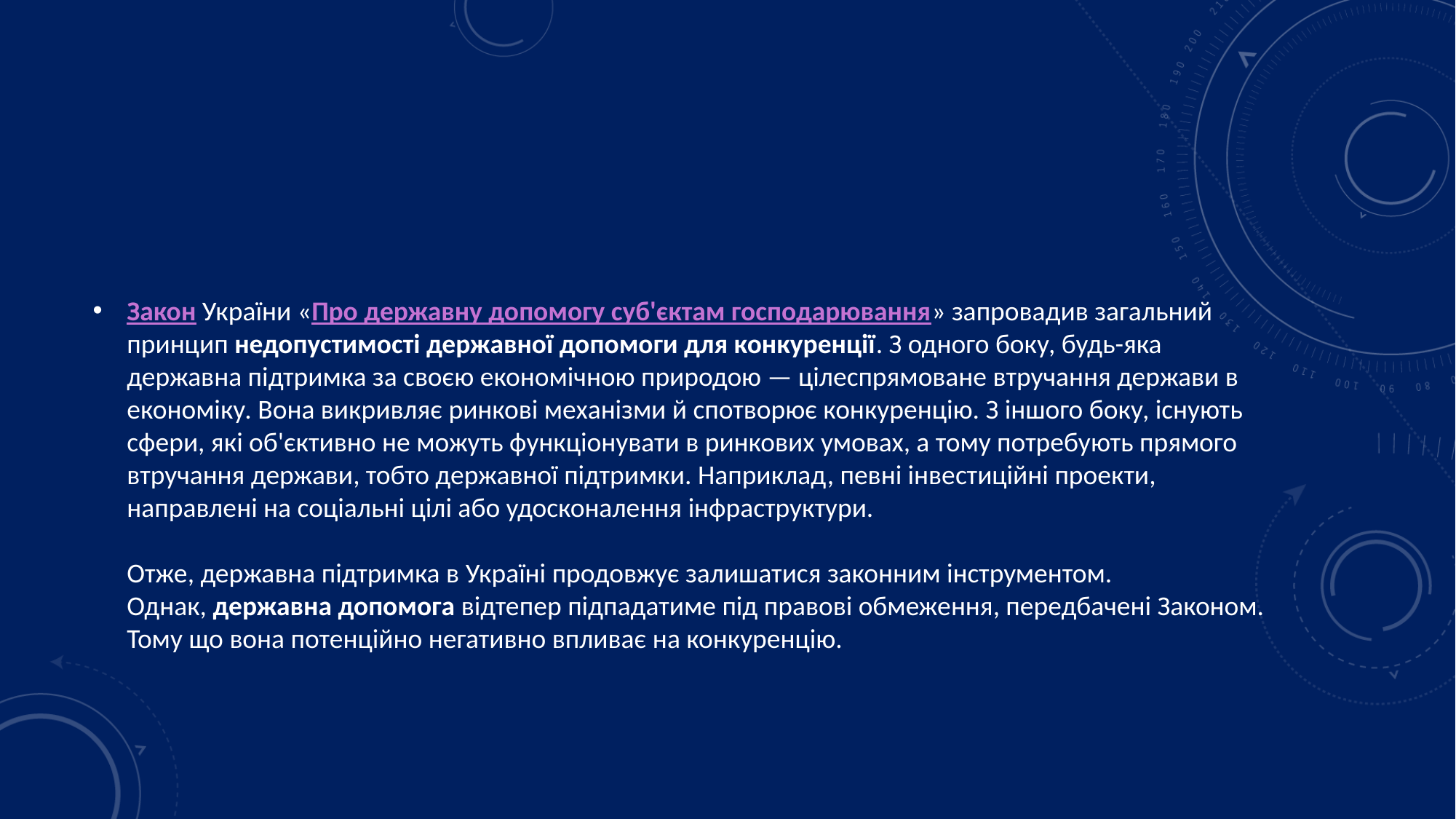

Закон України «Про державну допомогу суб'єктам господарювання» запровадив загальний принцип недопустимості державної допомоги для конкуренції. З одного боку, будь-яка державна підтримка за своєю економічною природою — цілеспрямоване втручання держави в економіку. Вона викривляє ринкові механізми й спотворює конкуренцію. З іншого боку, існують сфери, які об'єктивно не можуть функціонувати в ринкових умовах, а тому потребують прямого втручання держави, тобто державної підтримки. Наприклад, певні інвестиційні проекти, направлені на соціальні цілі або удосконалення інфраструктури.
Отже, державна підтримка в Україні продовжує залишатися законним інструментом. Однак, державна допомога відтепер підпадатиме під правові обмеження, передбачені Законом. Тому що вона потенційно негативно впливає на конкуренцію.